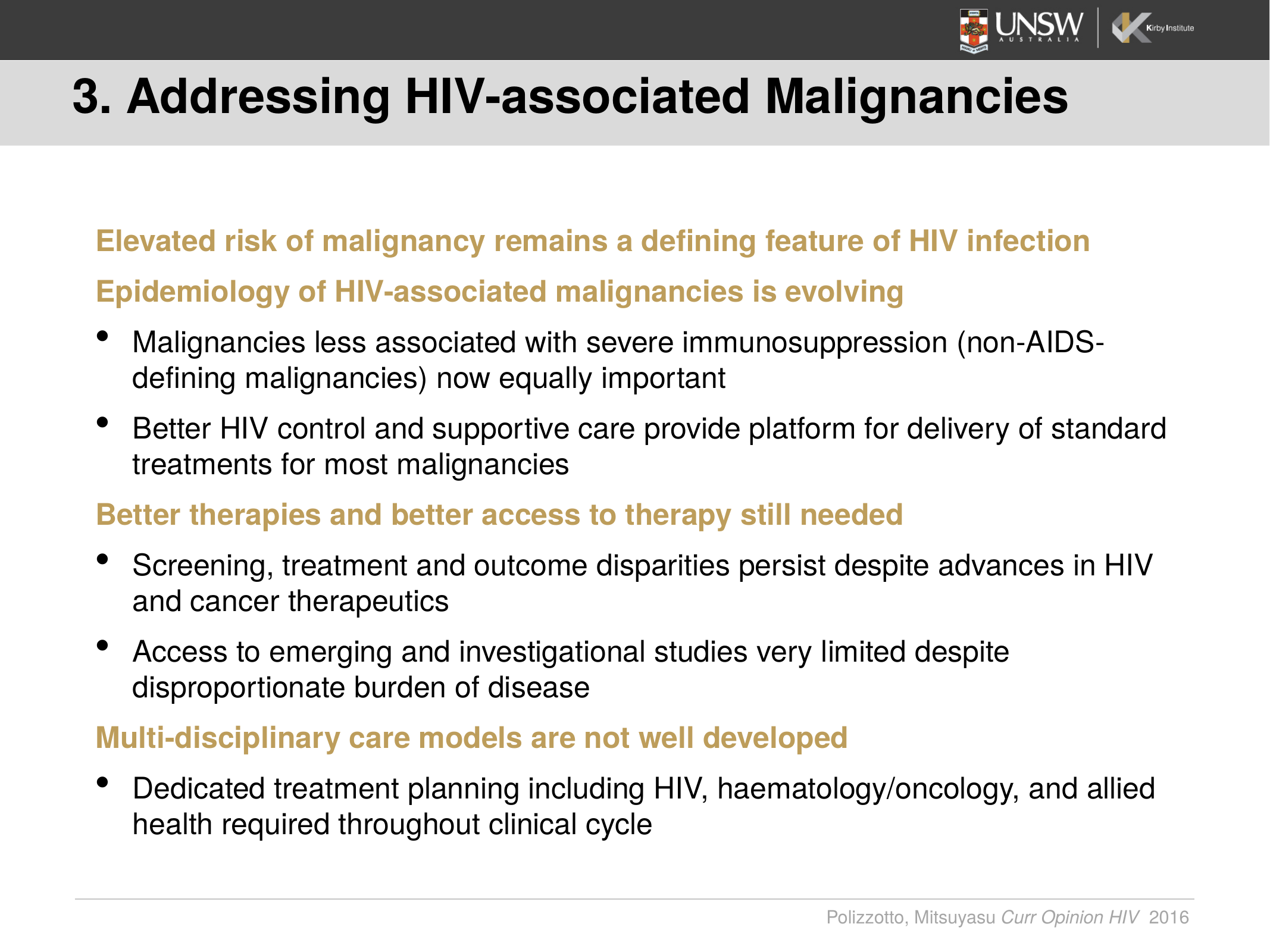

# 3. Addressing HIV-associated Malignancies
Elevated risk of malignancy remains a defining feature of HIV infection
Epidemiology of HIV-associated malignancies is evolving
Malignancies less associated with severe immunosuppression (non-AIDS-defining malignancies) now equally important
Better HIV control and supportive care provide platform for delivery of standard treatments for most malignancies
Better therapies and better access to therapy still needed
Screening, treatment and outcome disparities persist despite advances in HIV and cancer therapeutics
Access to emerging and investigational studies very limited despite disproportionate burden of disease
Multi-disciplinary care models are not well developed
Dedicated treatment planning including HIV, haematology/oncology, and allied health required throughout clinical cycle
 Polizzotto, Mitsuyasu Curr Opinion HIV  2016